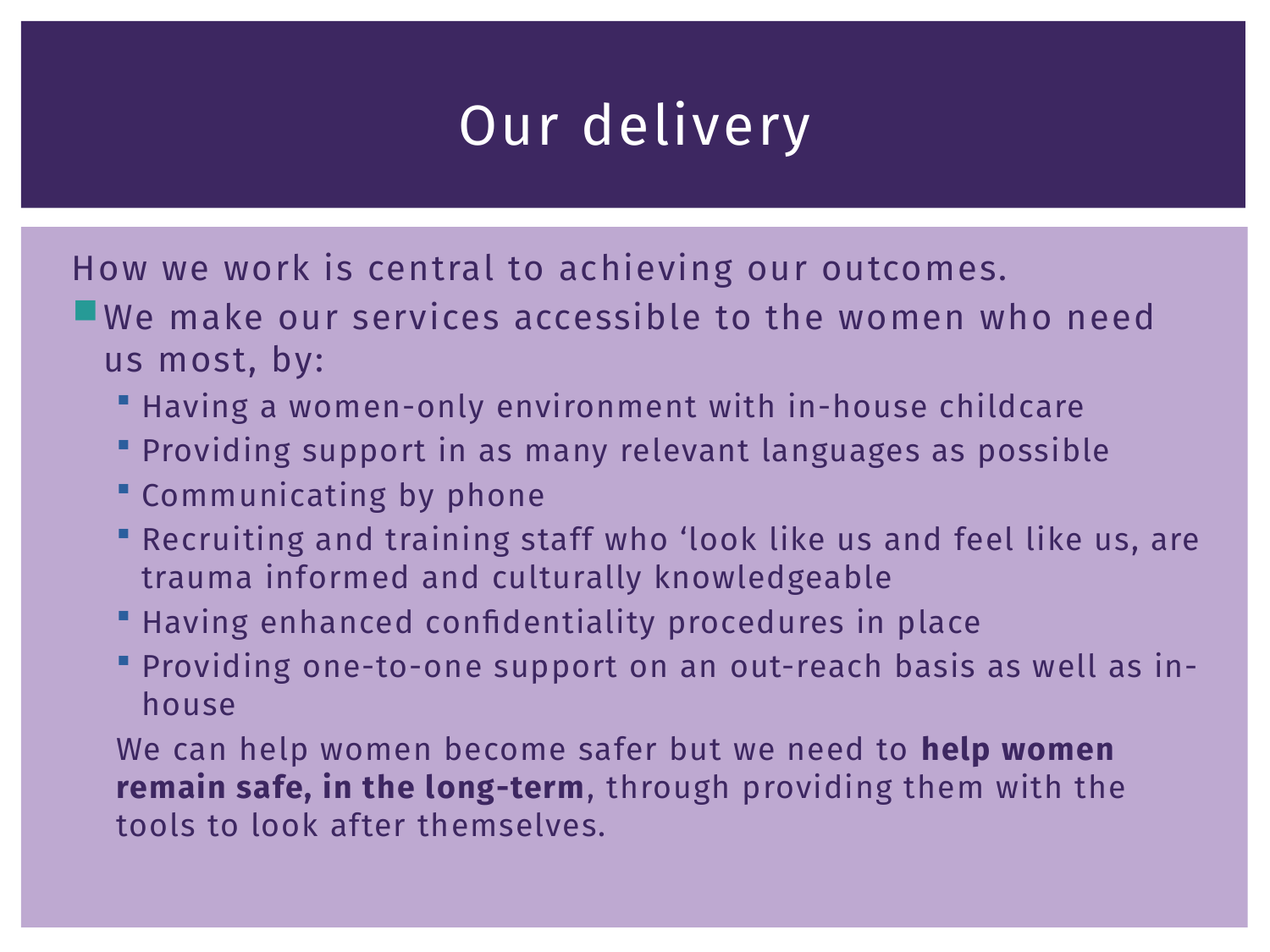

# Our delivery
How we work is central to achieving our outcomes.
We make our services accessible to the women who need us most, by:
Having a women-only environment with in-house childcare
Providing support in as many relevant languages as possible
Communicating by phone
Recruiting and training staff who ‘look like us and feel like us, are trauma informed and culturally knowledgeable
Having enhanced confidentiality procedures in place
Providing one-to-one support on an out-reach basis as well as in-house
We can help women become safer but we need to help women remain safe, in the long-term, through providing them with the tools to look after themselves.